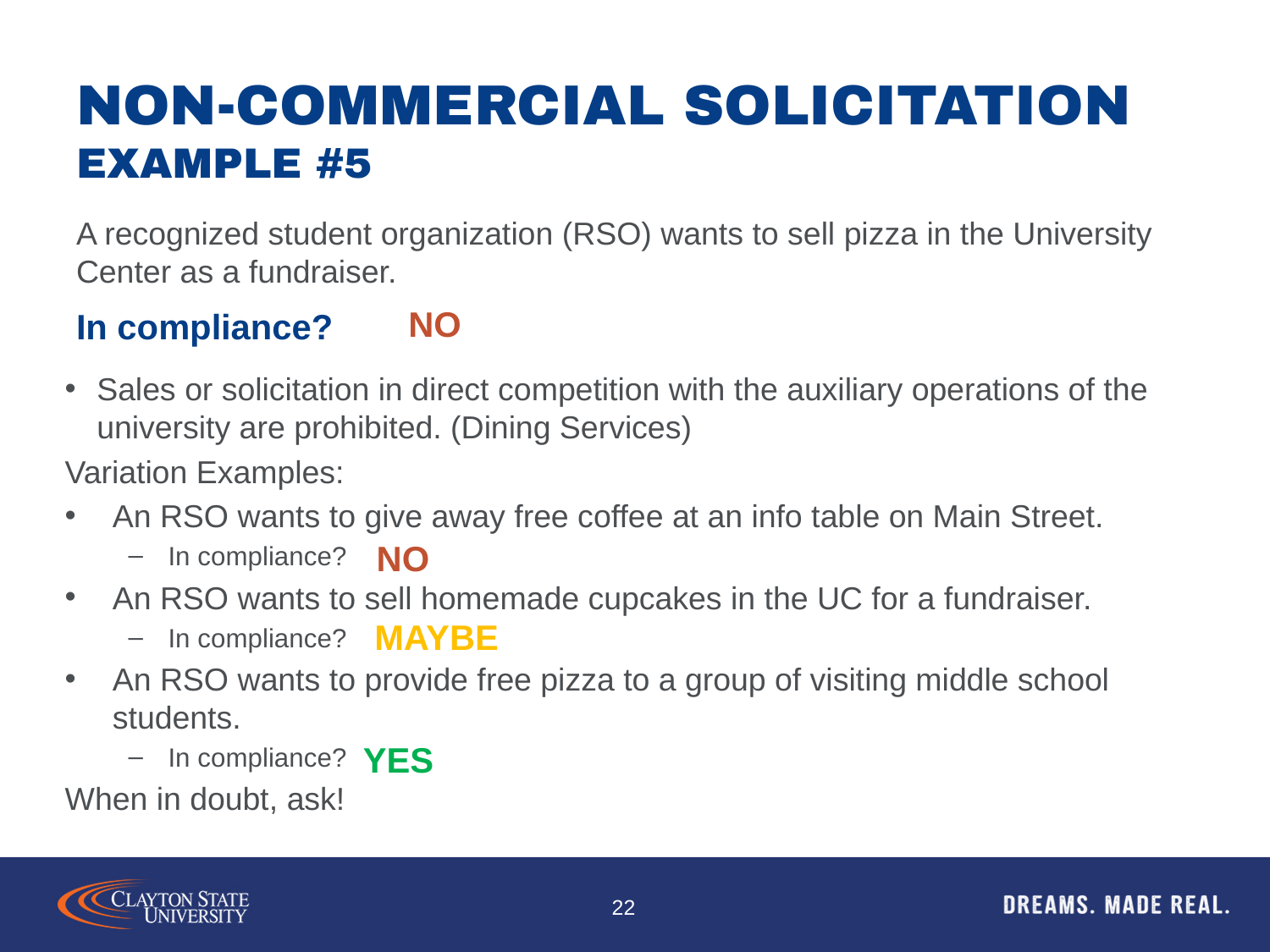

# Non-Commercial solicitation example #5
A recognized student organization (RSO) wants to sell pizza in the University Center as a fundraiser.
NO
In compliance?
Sales or solicitation in direct competition with the auxiliary operations of the university are prohibited. (Dining Services)
Variation Examples:
An RSO wants to give away free coffee at an info table on Main Street.
In compliance?
An RSO wants to sell homemade cupcakes in the UC for a fundraiser.
In compliance?
An RSO wants to provide free pizza to a group of visiting middle school students.
In compliance?
When in doubt, ask!
NO
MAYBE
YES
22